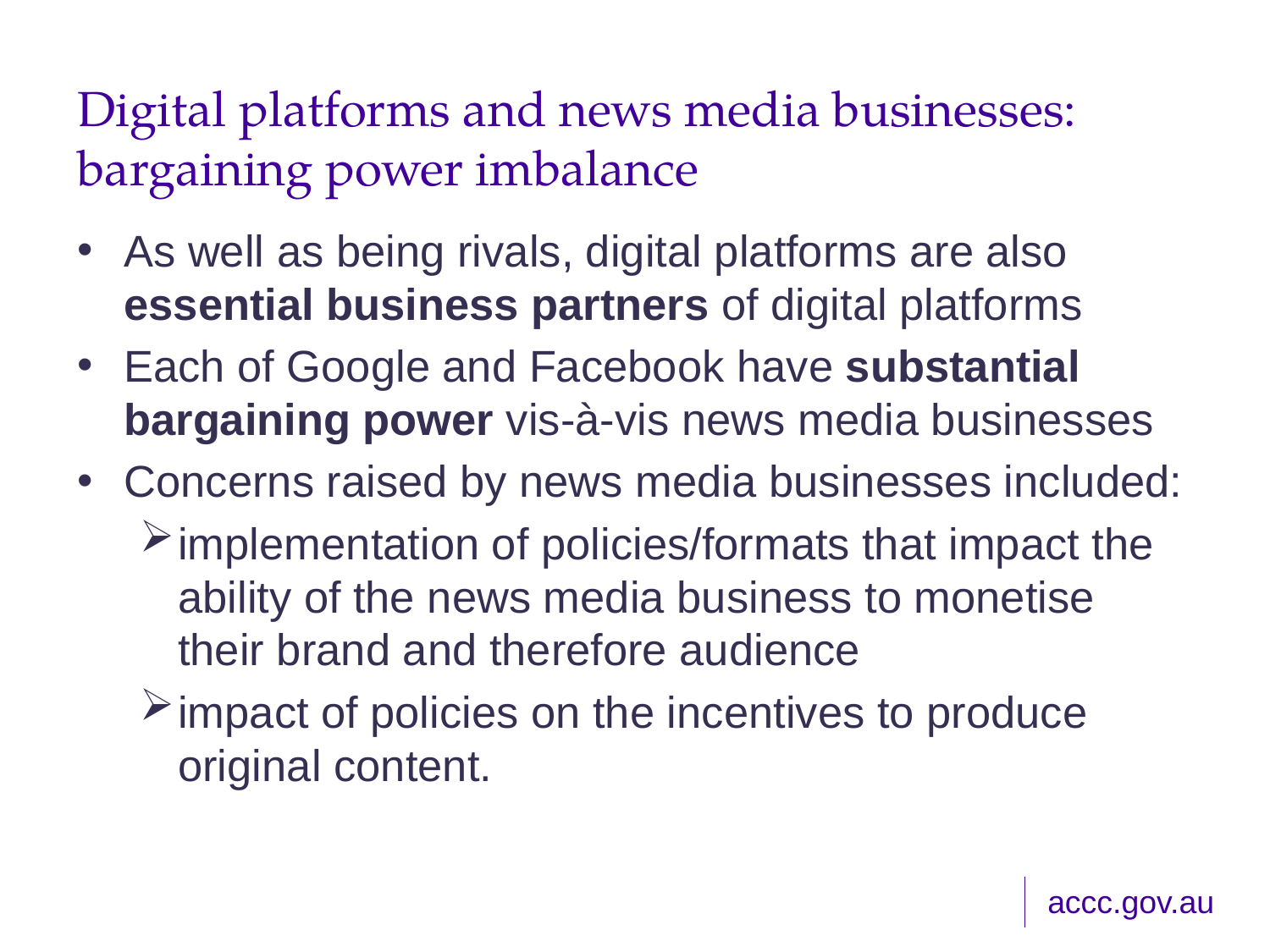

# Digital platforms and news media businesses: bargaining power imbalance
As well as being rivals, digital platforms are also essential business partners of digital platforms
Each of Google and Facebook have substantial bargaining power vis-à-vis news media businesses
Concerns raised by news media businesses included:
implementation of policies/formats that impact the ability of the news media business to monetise their brand and therefore audience
impact of policies on the incentives to produce original content.